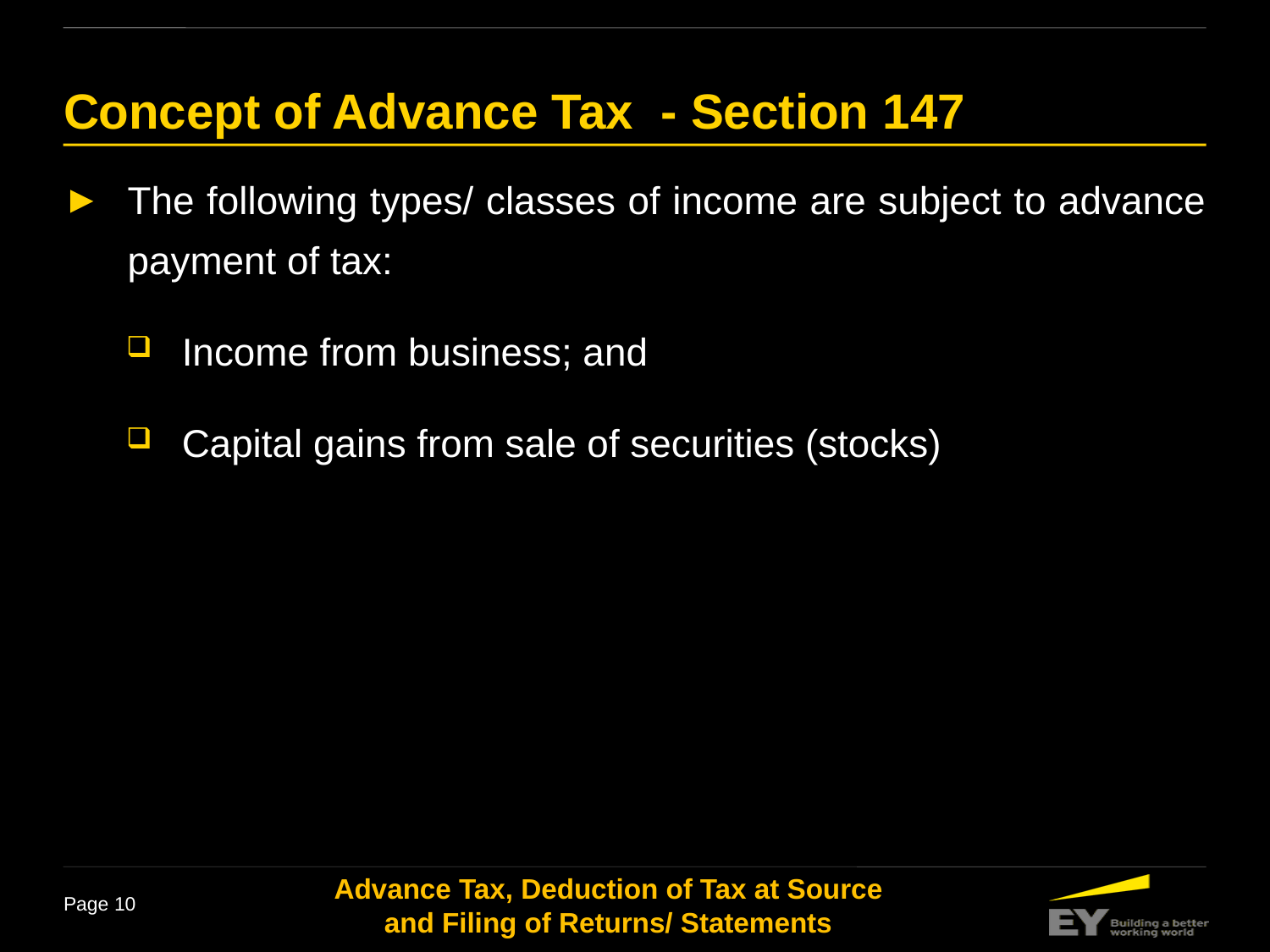

# Concept of Advance Tax  - Section 147

The following types/ classes of income are subject to advance payment of tax:
Income from business; and
Capital gains from sale of securities (stocks)